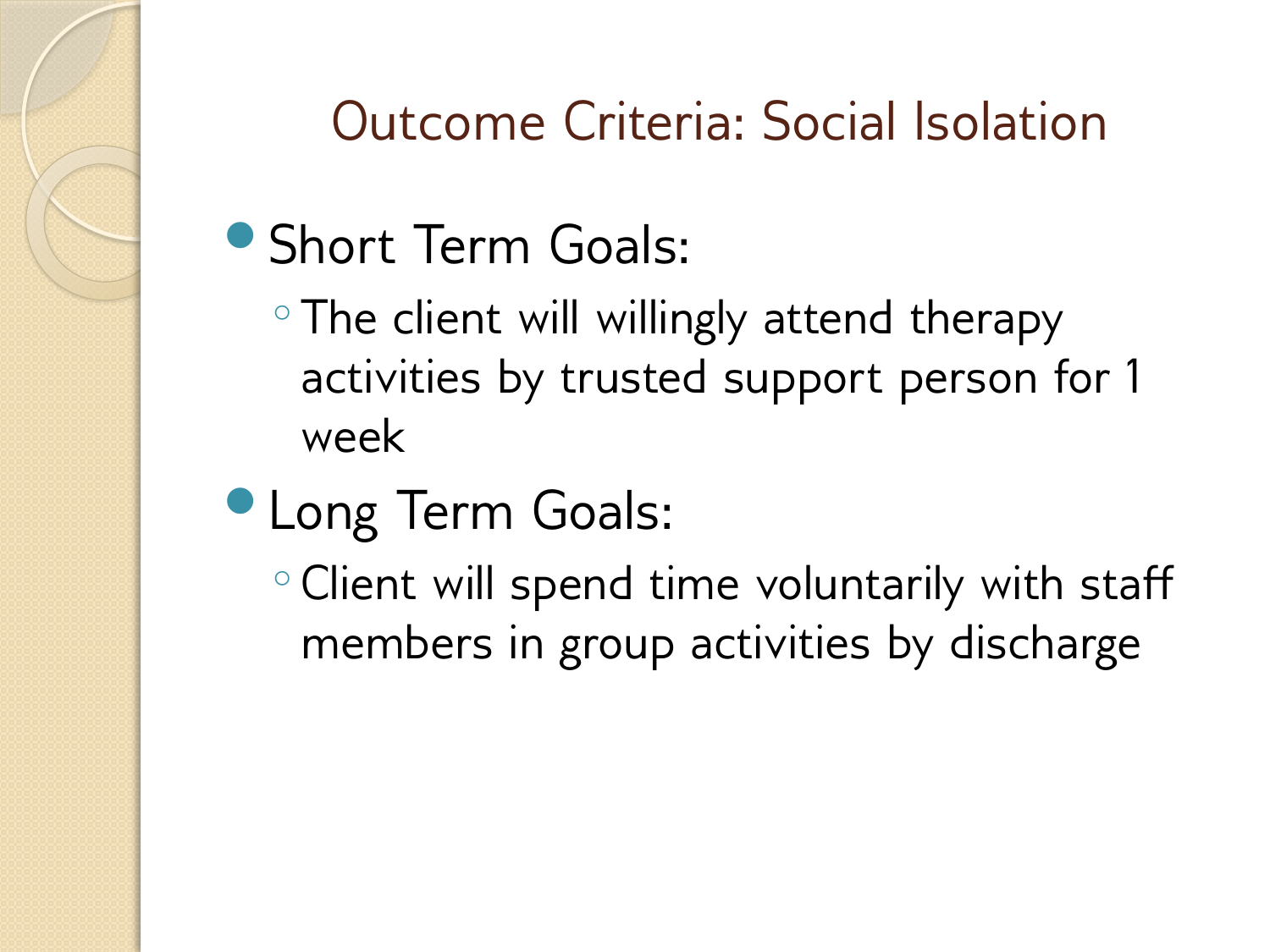

# Outcome Criteria: Social Isolation
Short Term Goals:
The client will willingly attend therapy activities by trusted support person for 1 week
Long Term Goals:
Client will spend time voluntarily with staff members in group activities by discharge